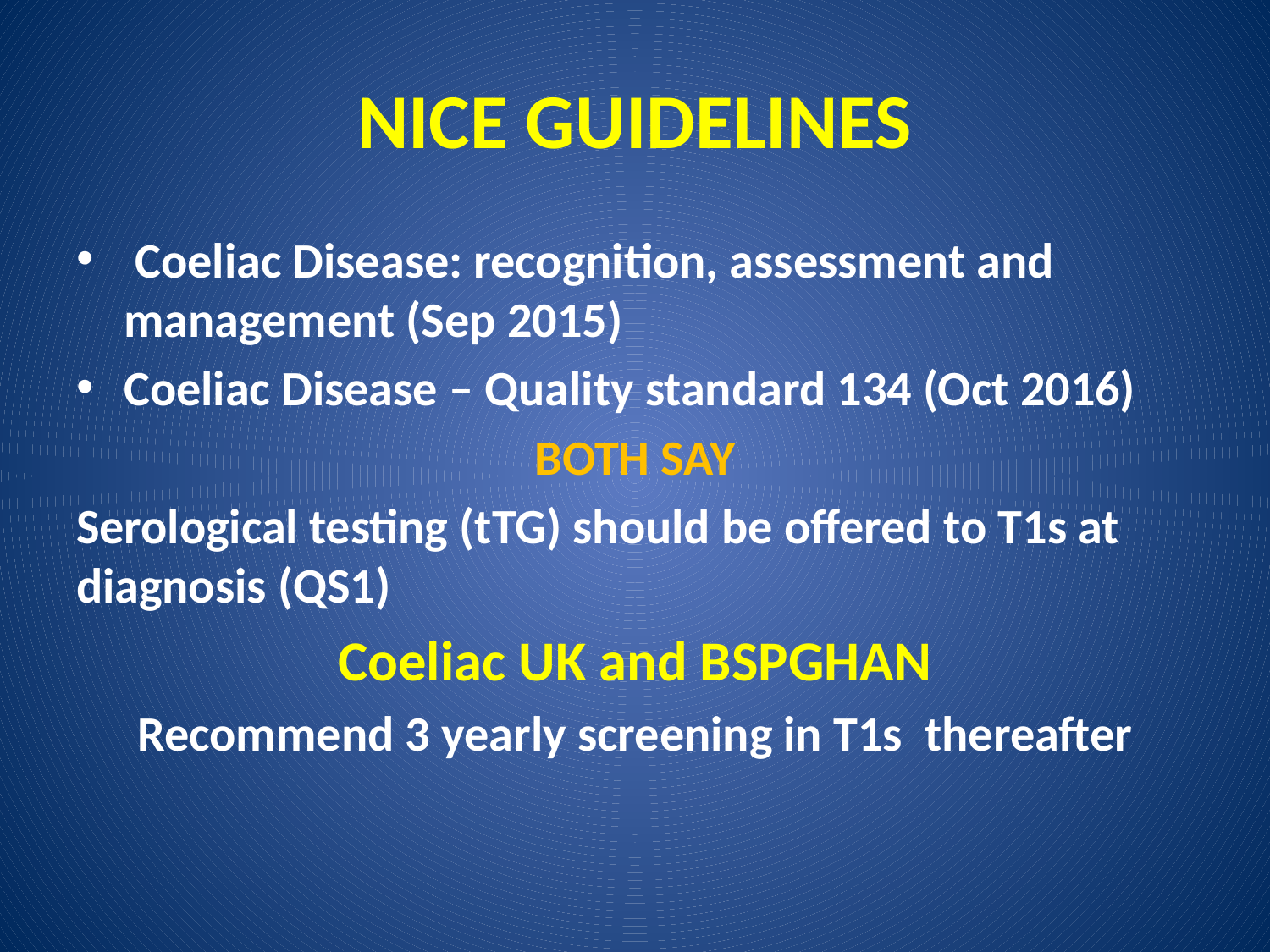

# NICE GUIDELINES
 Coeliac Disease: recognition, assessment and management (Sep 2015)
Coeliac Disease – Quality standard 134 (Oct 2016)
BOTH SAY
Serological testing (tTG) should be offered to T1s at diagnosis (QS1)
Coeliac UK and BSPGHAN
Recommend 3 yearly screening in T1s  thereafter